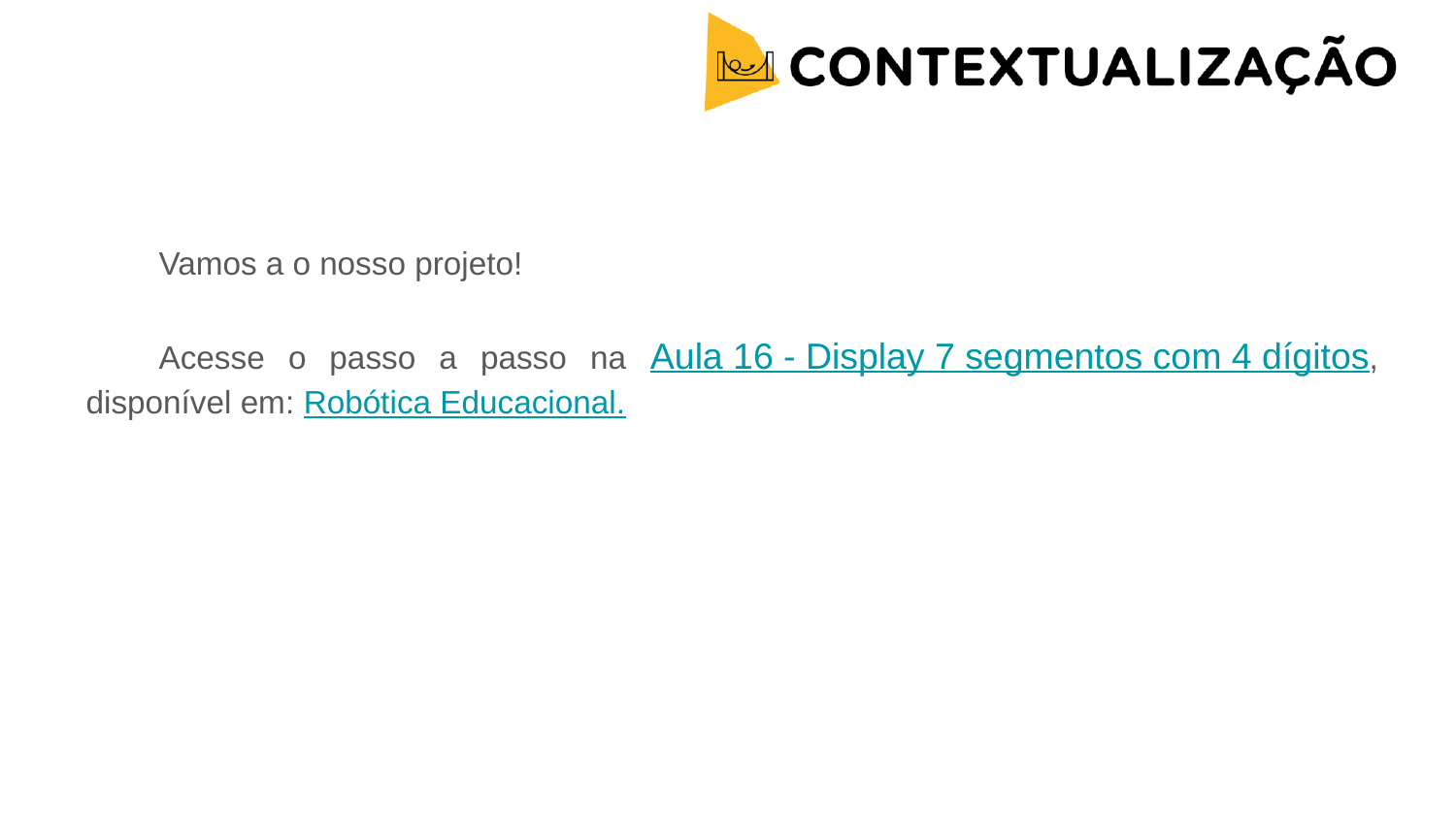

Vamos a o nosso projeto!

Acesse o passo a passo na Aula 16 - Display 7 segmentos com 4 dígitos, disponível em: Robótica Educacional.